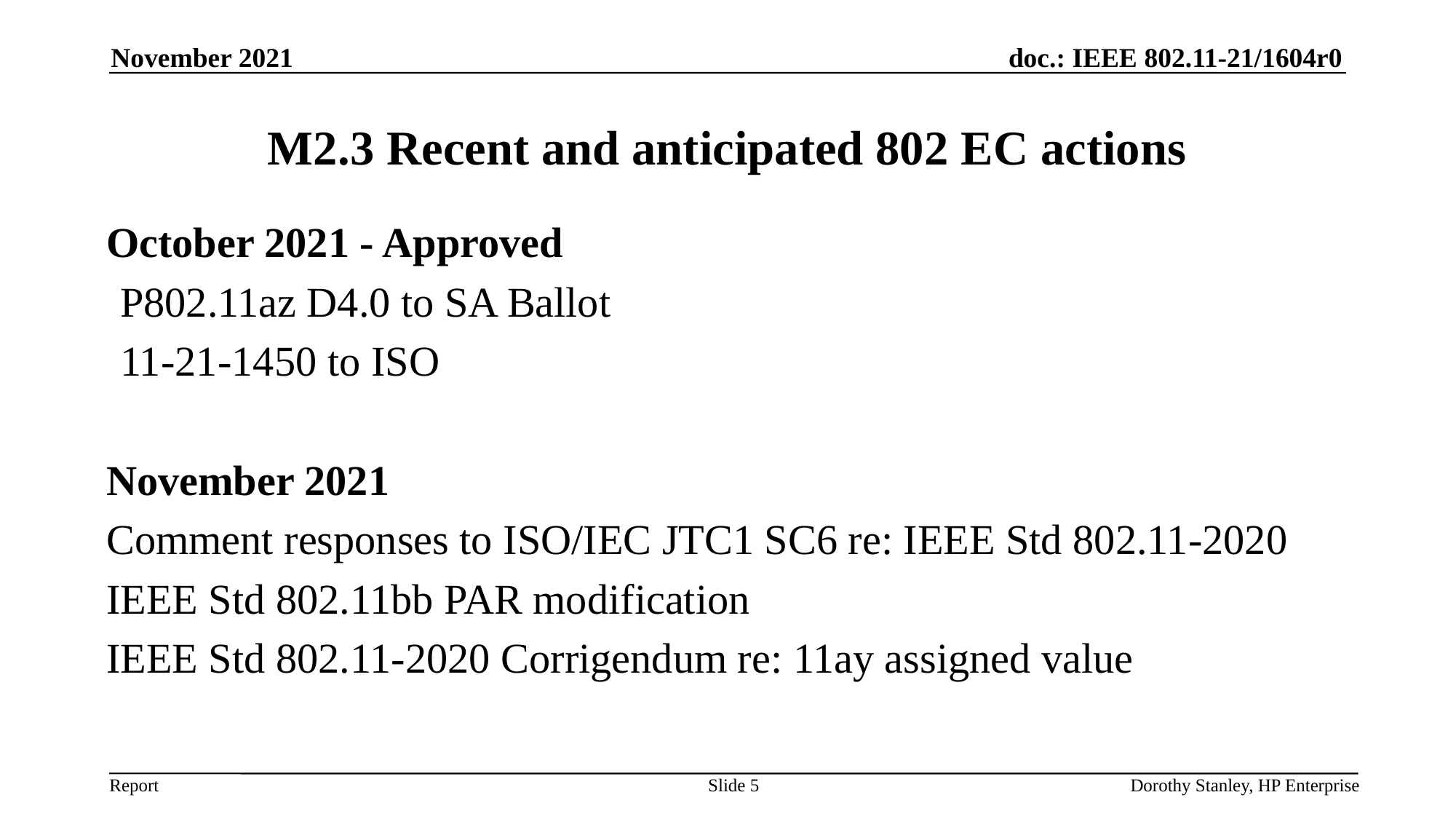

November 2021
# M2.3 Recent and anticipated 802 EC actions
October 2021 - Approved
P802.11az D4.0 to SA Ballot
11-21-1450 to ISO

November 2021
Comment responses to ISO/IEC JTC1 SC6 re: IEEE Std 802.11-2020
IEEE Std 802.11bb PAR modification
IEEE Std 802.11-2020 Corrigendum re: 11ay assigned value

Slide 5
Dorothy Stanley, HP Enterprise